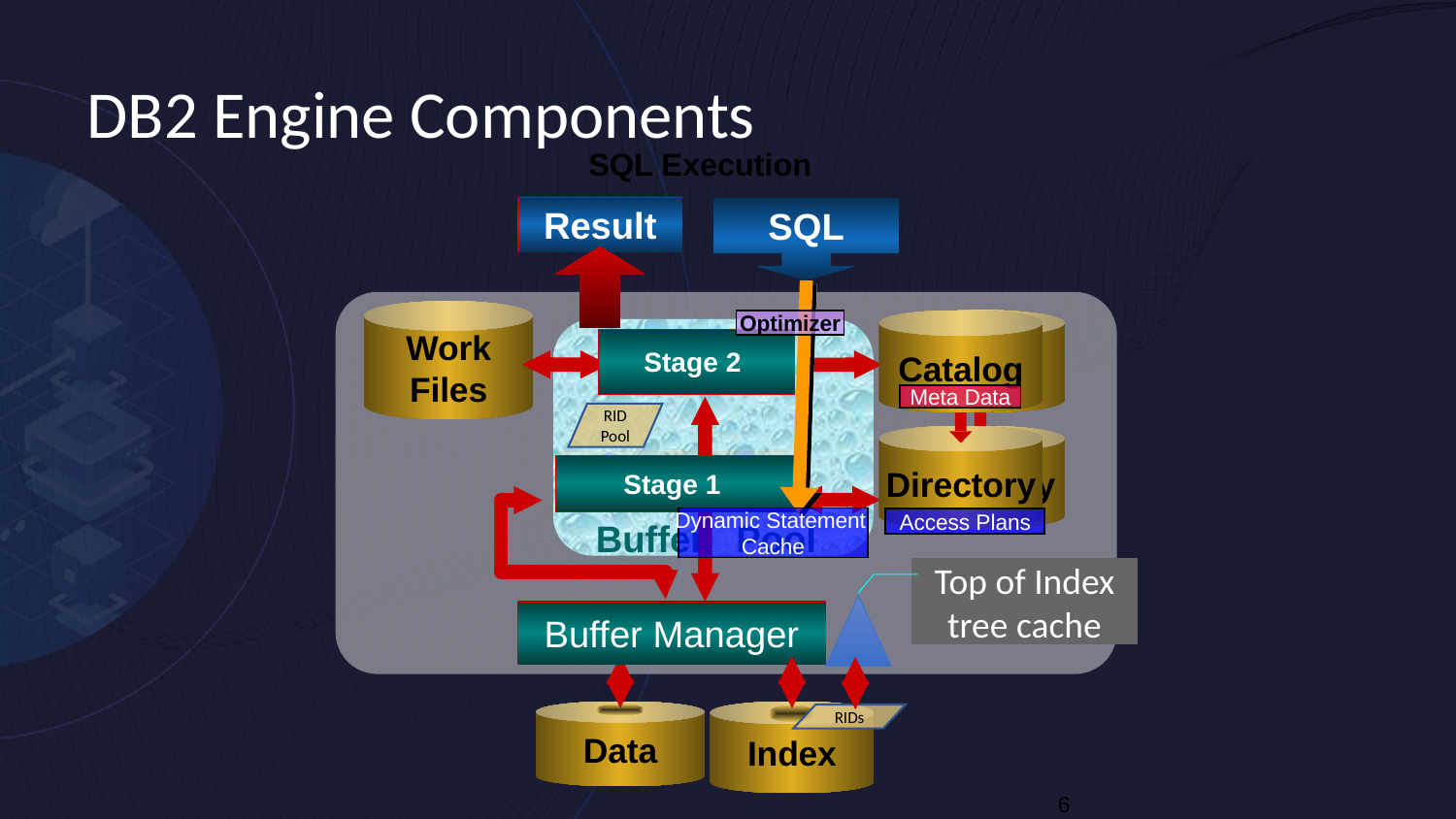

DB2 Engine Components
SQL Execution
Result
SQL

Work
Files
Catalog

Directory

Buffer   Pool

Data

Catalog
Optimizer
Stage 2

Meta Data
RID
Pool

Directory

Stage 1

Dynamic Statement
Cache
Access Plans

Top of Index tree cache

Buffer Manager

Index

RIDs
6